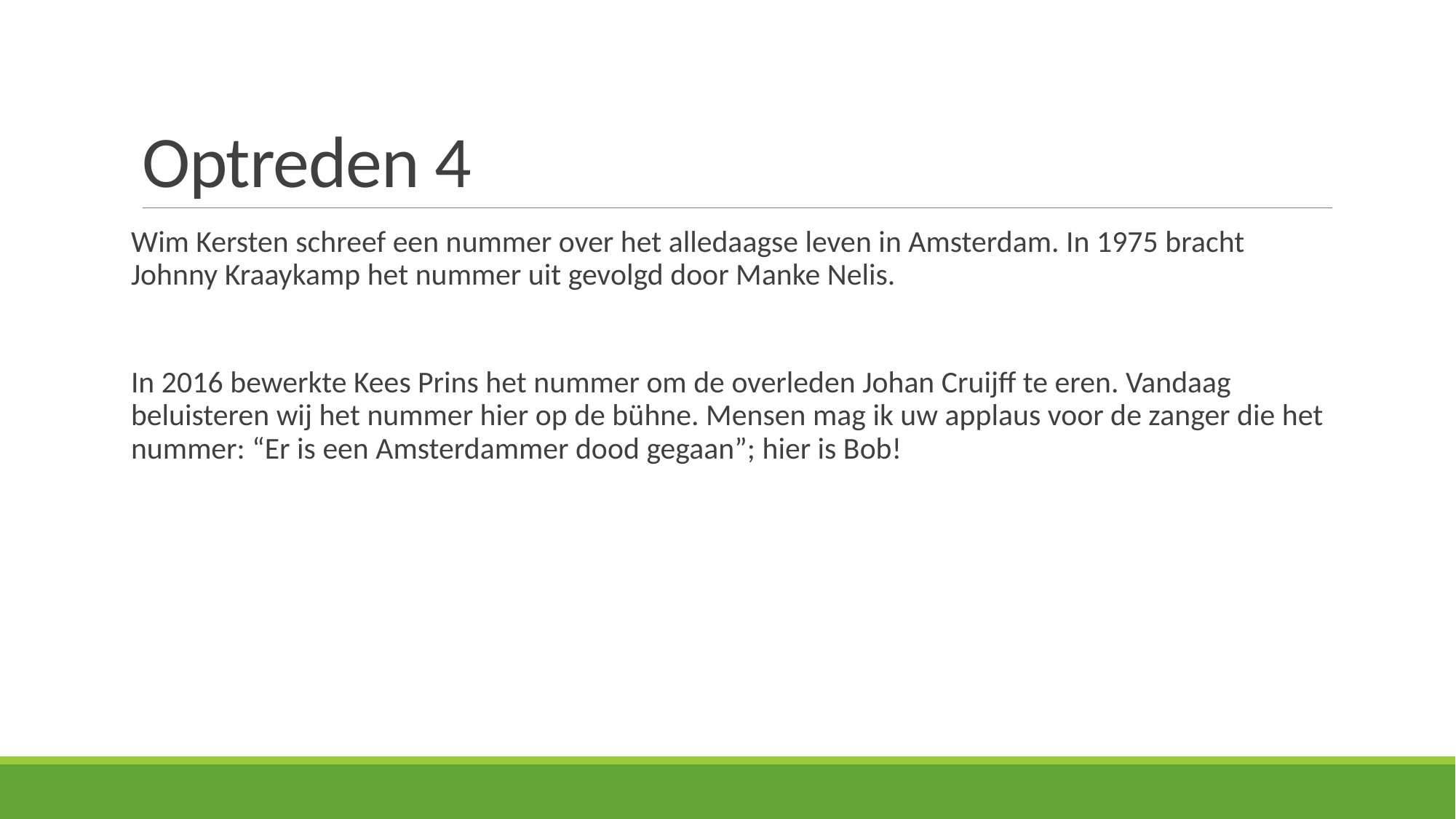

# Optreden 4
Wim Kersten schreef een nummer over het alledaagse leven in Amsterdam. In 1975 bracht Johnny Kraaykamp het nummer uit gevolgd door Manke Nelis.

In 2016 bewerkte Kees Prins het nummer om de overleden Johan Cruijff te eren. Vandaag beluisteren wij het nummer hier op de bühne. Mensen mag ik uw applaus voor de zanger die het nummer: “Er is een Amsterdammer dood gegaan”; hier is Bob!